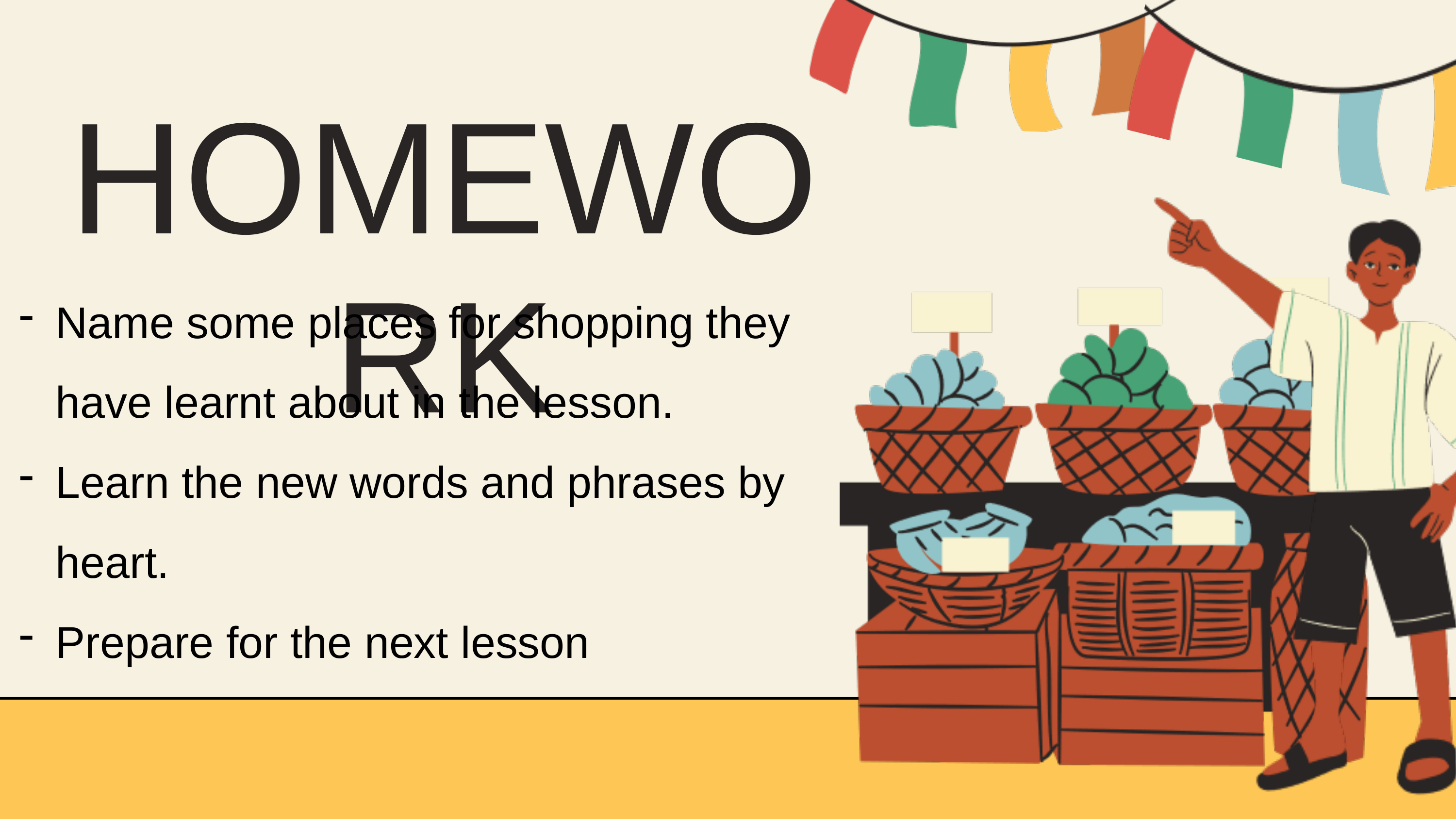

HOMEWORK

Name some places for shopping they have learnt about in the lesson.
Learn the new words and phrases by heart.
Prepare for the next lesson